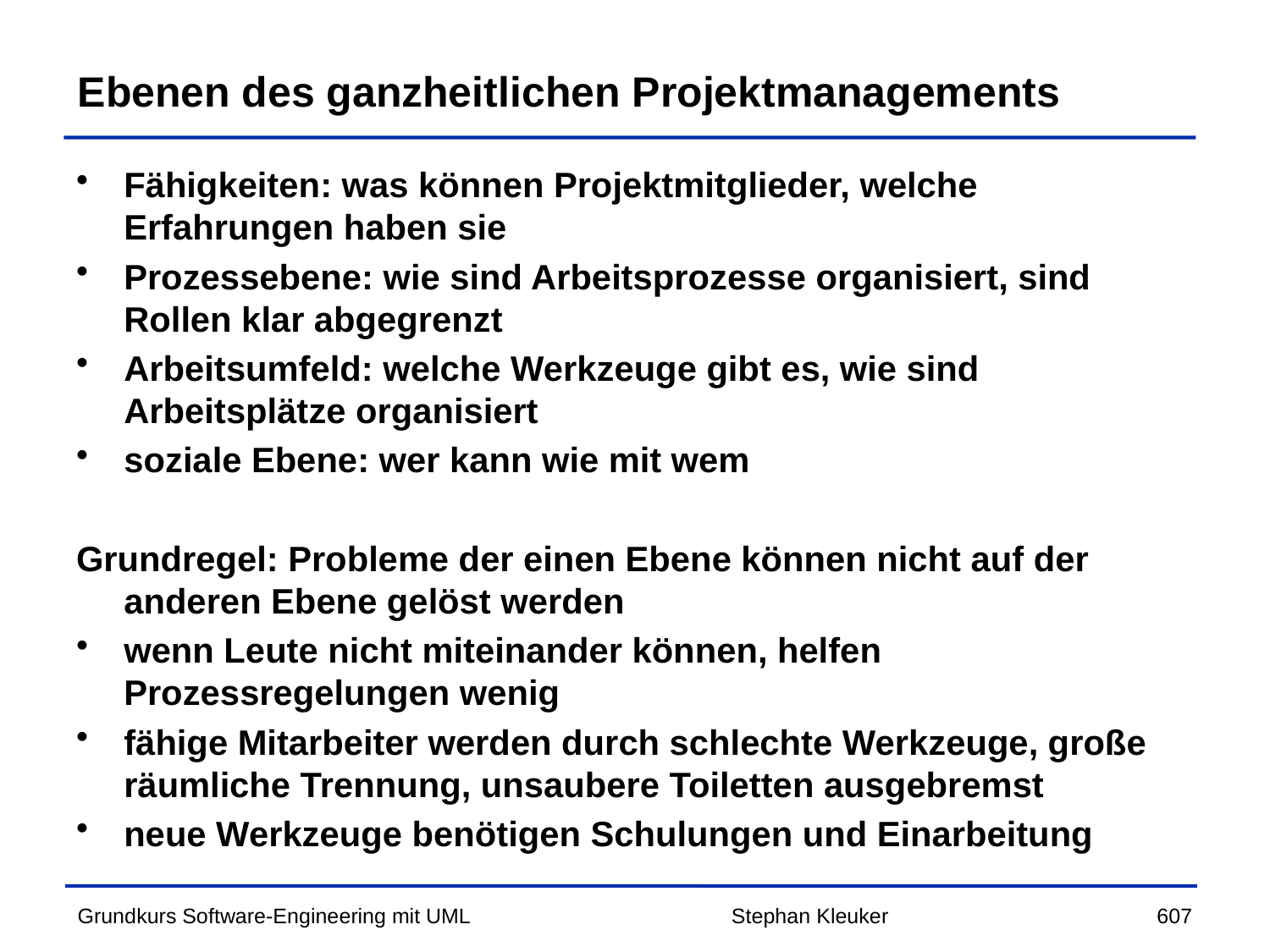

# Ebenen des ganzheitlichen Projektmanagements
Fähigkeiten: was können Projektmitglieder, welche Erfahrungen haben sie
Prozessebene: wie sind Arbeitsprozesse organisiert, sind Rollen klar abgegrenzt
Arbeitsumfeld: welche Werkzeuge gibt es, wie sind Arbeitsplätze organisiert
soziale Ebene: wer kann wie mit wem

Grundregel: Probleme der einen Ebene können nicht auf der anderen Ebene gelöst werden
wenn Leute nicht miteinander können, helfen Prozessregelungen wenig
fähige Mitarbeiter werden durch schlechte Werkzeuge, große räumliche Trennung, unsaubere Toiletten ausgebremst
neue Werkzeuge benötigen Schulungen und Einarbeitung

Stephan Kleuker